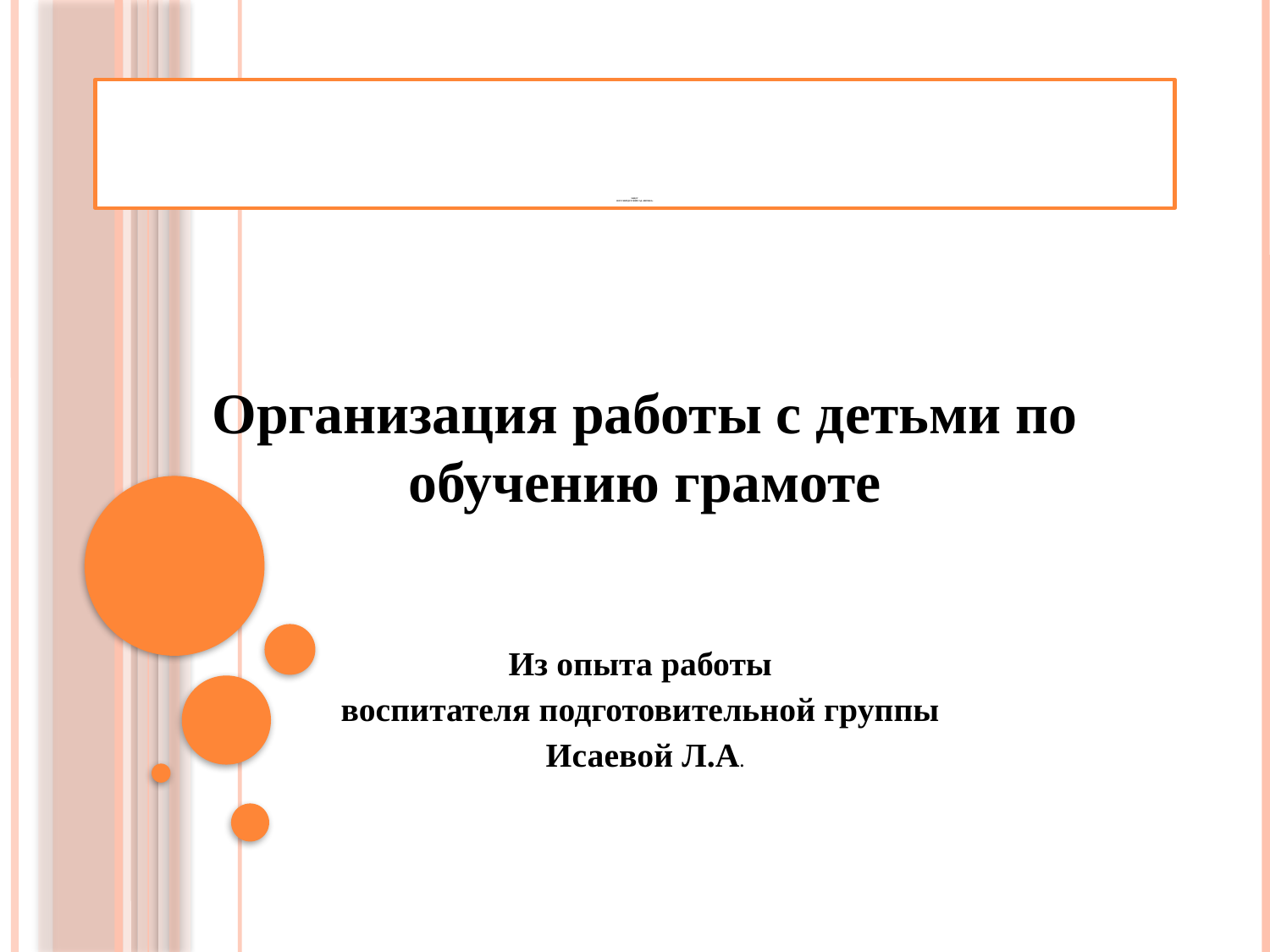

# МАДОУ Исетский детский сад «Ивушка»

Организация работы с детьми по обучению грамоте

Из опыта работы
воспитателя подготовительной группы
Исаевой Л.А.